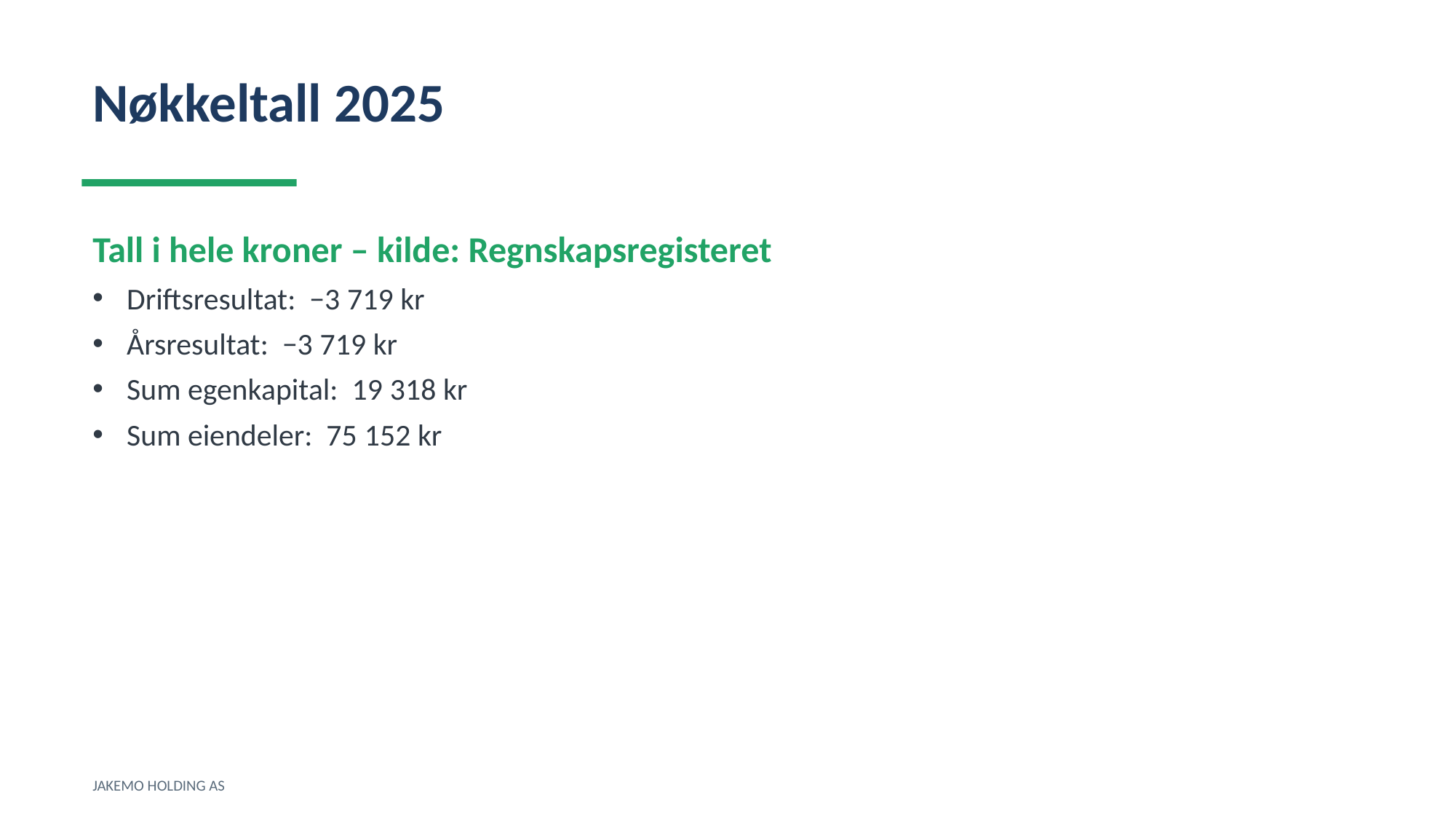

Nøkkeltall 2025

Tall i hele kroner – kilde: Regnskapsregisteret
Driftsresultat:  −3 719 kr
Årsresultat:  −3 719 kr
Sum egenkapital:  19 318 kr
Sum eiendeler:  75 152 kr
JAKEMO HOLDING AS